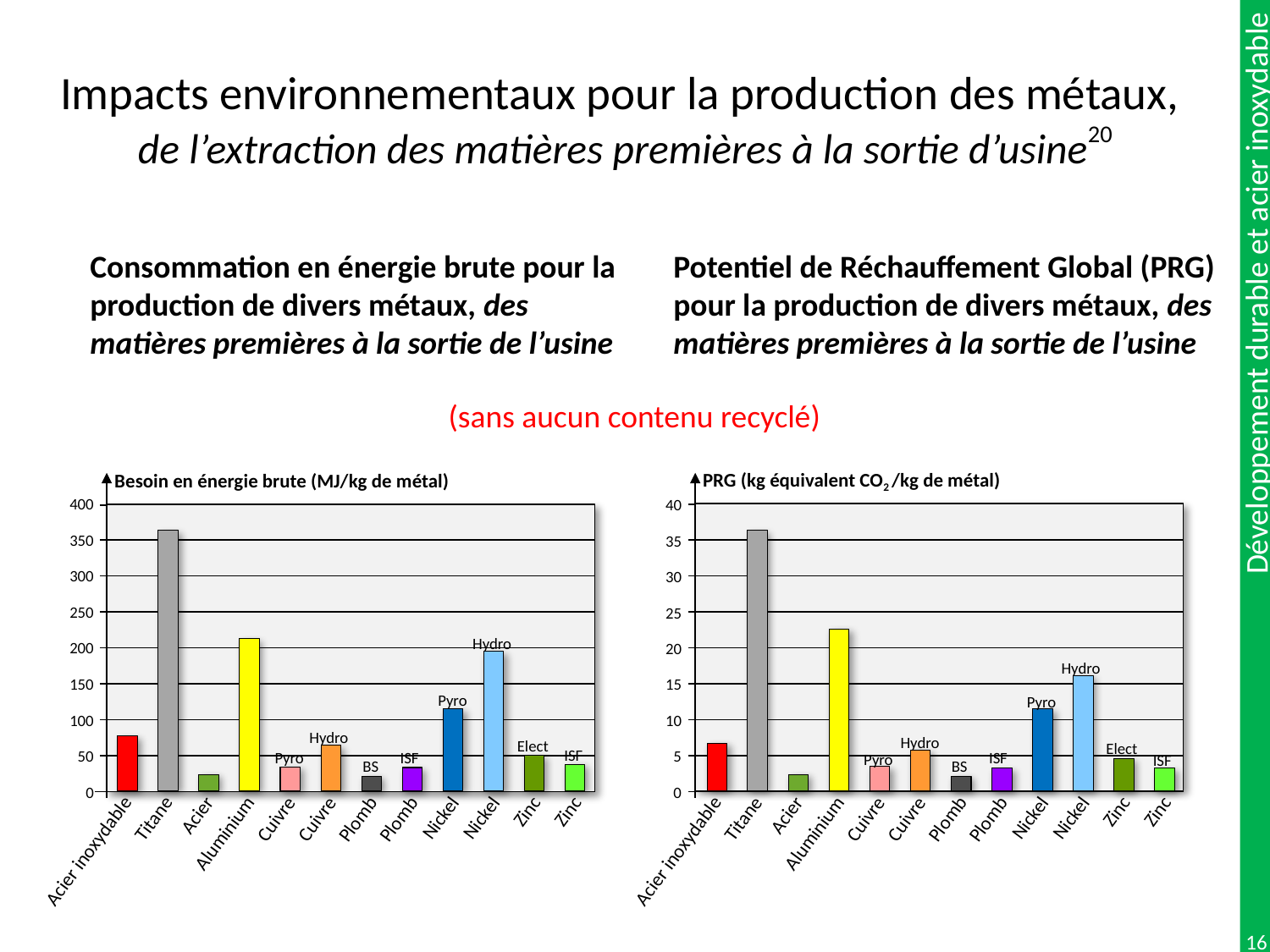

# Impacts environnementaux pour la production des métaux, de l’extraction des matières premières à la sortie d’usine20
Potentiel de Réchauffement Global (PRG) pour la production de divers métaux, des matières premières à la sortie de l’usine
Consommation en énergie brute pour la production de divers métaux, des matières premières à la sortie de l’usine
(sans aucun contenu recyclé)
Besoin en énergie brute (MJ/kg de métal)
PRG (kg équivalent CO2 /kg de métal)

400
40
350

35
300
30
250
25

Hydro
200
20

Hydro
150
15

Pyro
Pyro

100
10
Hydro
Hydro

Elect
Elect

ISF

50
5
Pyro
ISF
ISF
Pyro

ISF

BS
BS

0
0
Acier inoxydable
Titane
Acier
Aluminium
Cuivre
Cuivre
Plomb
Plomb
Nickel
Nickel
Zinc
Zinc
Acier inoxydable
Titane
Acier
Aluminium
Cuivre
Cuivre
Plomb
Plomb
Nickel
Nickel
Zinc
Zinc
16